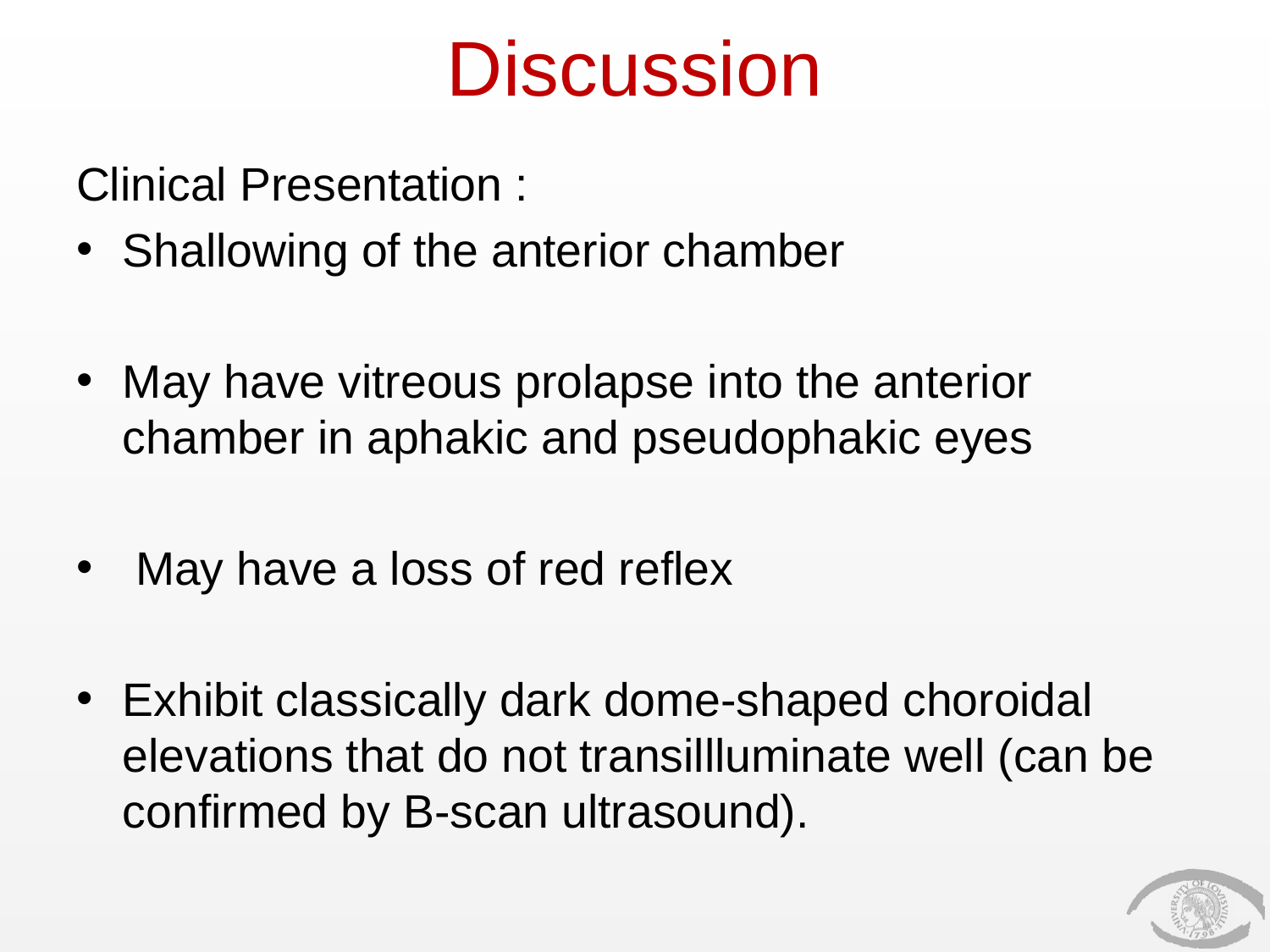

# Discussion
Clinical Presentation :
Shallowing of the anterior chamber

May have vitreous prolapse into the anterior chamber in aphakic and pseudophakic eyes

 May have a loss of red reflex

Exhibit classically dark dome-shaped choroidal elevations that do not transillluminate well (can be confirmed by B-scan ultrasound).